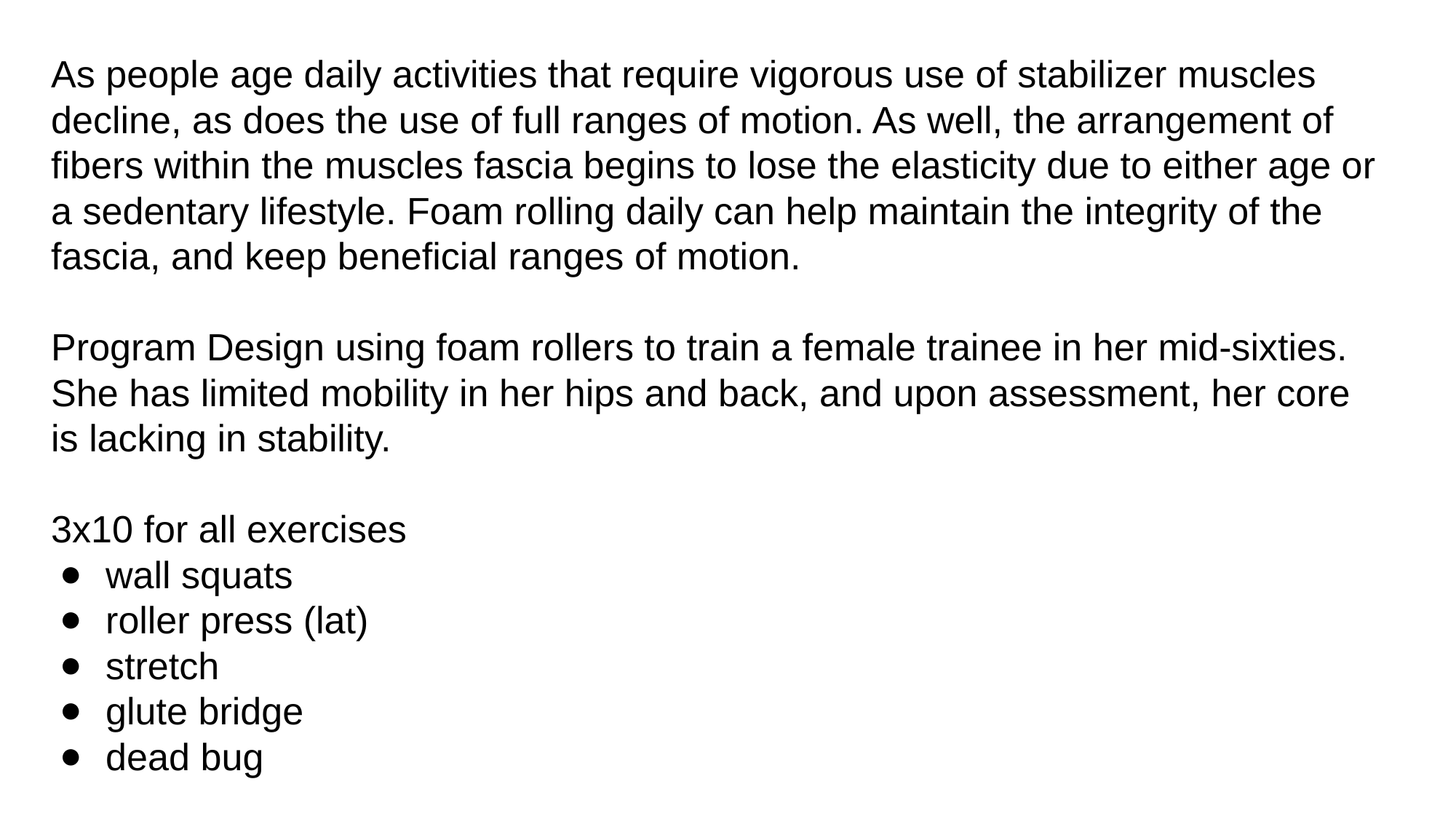

As people age daily activities that require vigorous use of stabilizer muscles
decline, as does the use of full ranges of motion. As well, the arrangement of fibers within the muscles fascia begins to lose the elasticity due to either age or a sedentary lifestyle. Foam rolling daily can help maintain the integrity of the fascia, and keep beneficial ranges of motion.

Program Design using foam rollers to train a female trainee in her mid-sixties. She has limited mobility in her hips and back, and upon assessment, her core is lacking in stability.

3x10 for all exercises
wall squats
roller press (lat)
stretch
glute bridge
dead bug